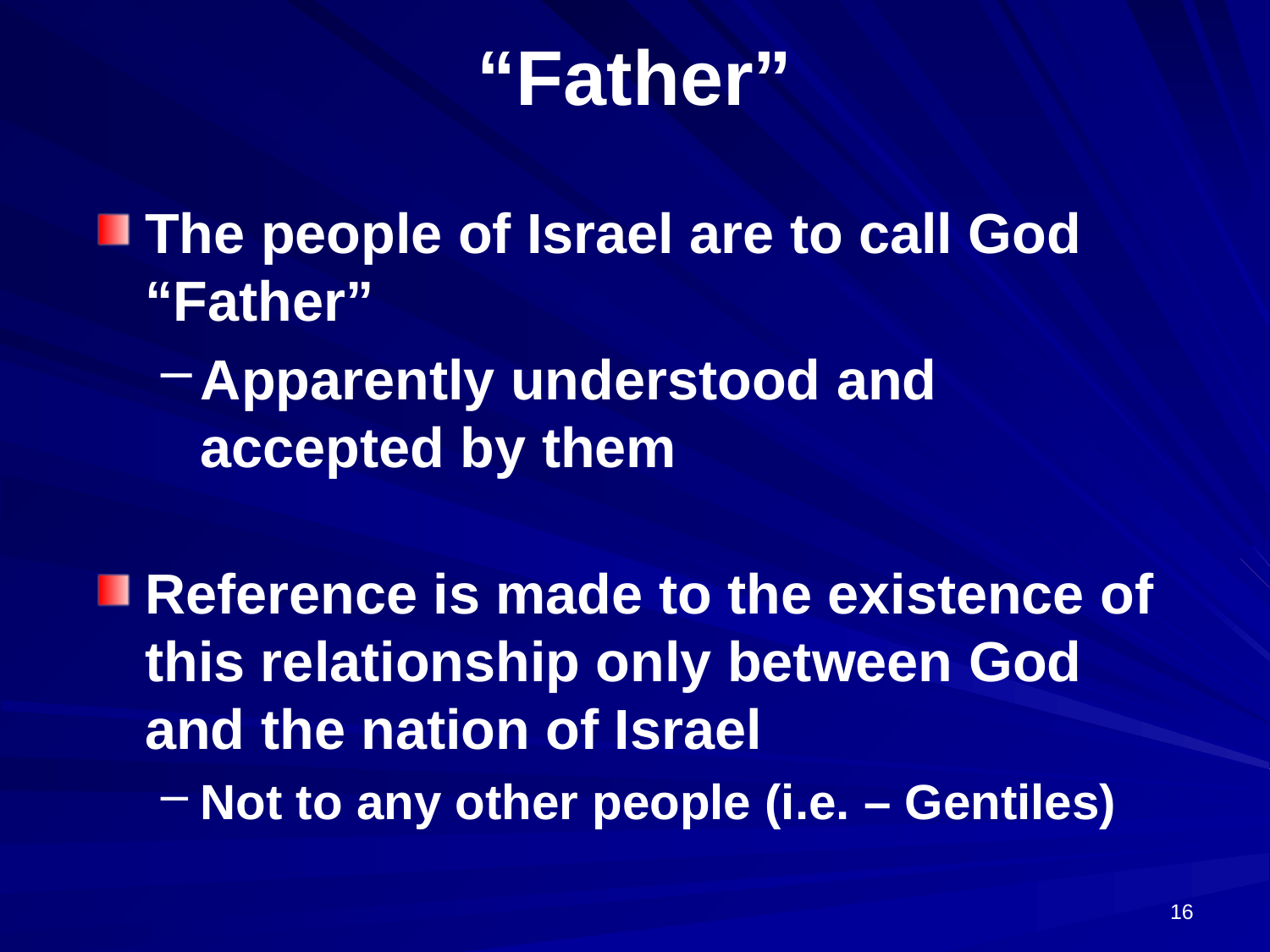

# “Father”
The people of Israel are to call God “Father”
Apparently understood and accepted by them
Reference is made to the existence of this relationship only between God and the nation of Israel
Not to any other people (i.e. – Gentiles)
16